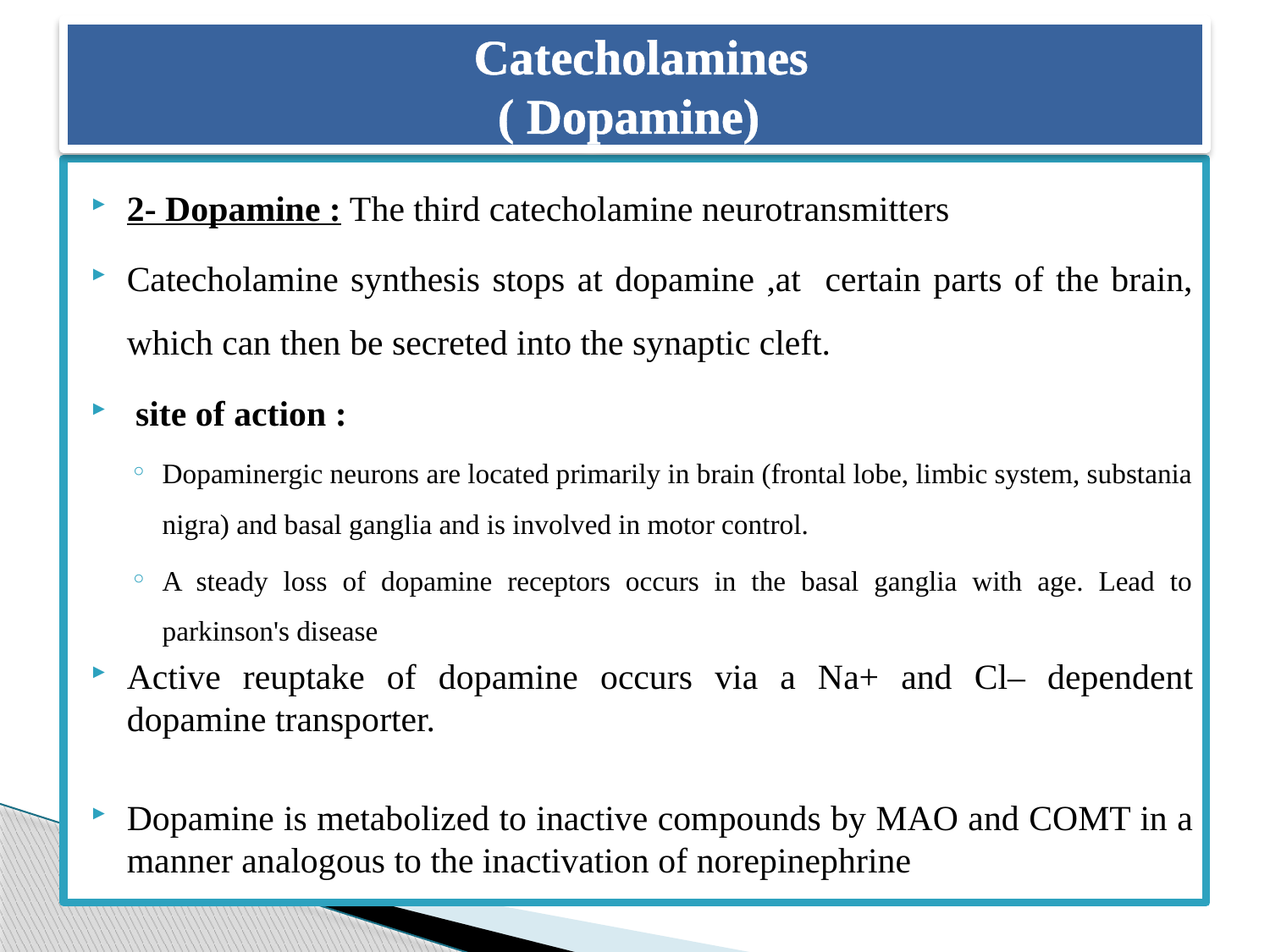

# Catecholamines ( Dopamine)
2- Dopamine : The third catecholamine neurotransmitters
Catecholamine synthesis stops at dopamine ,at  certain parts of the brain, which can then be secreted into the synaptic cleft.
 site of action :
Dopaminergic neurons are located primarily in brain (frontal lobe, limbic system, substania nigra) and basal ganglia and is involved in motor control.
A steady loss of dopamine receptors occurs in the basal ganglia with age. Lead to parkinson's disease
Active reuptake of dopamine occurs via a Na+ and Cl– dependent dopamine transporter.

Dopamine is metabolized to inactive compounds by MAO and COMT in a manner analogous to the inactivation of norepinephrine